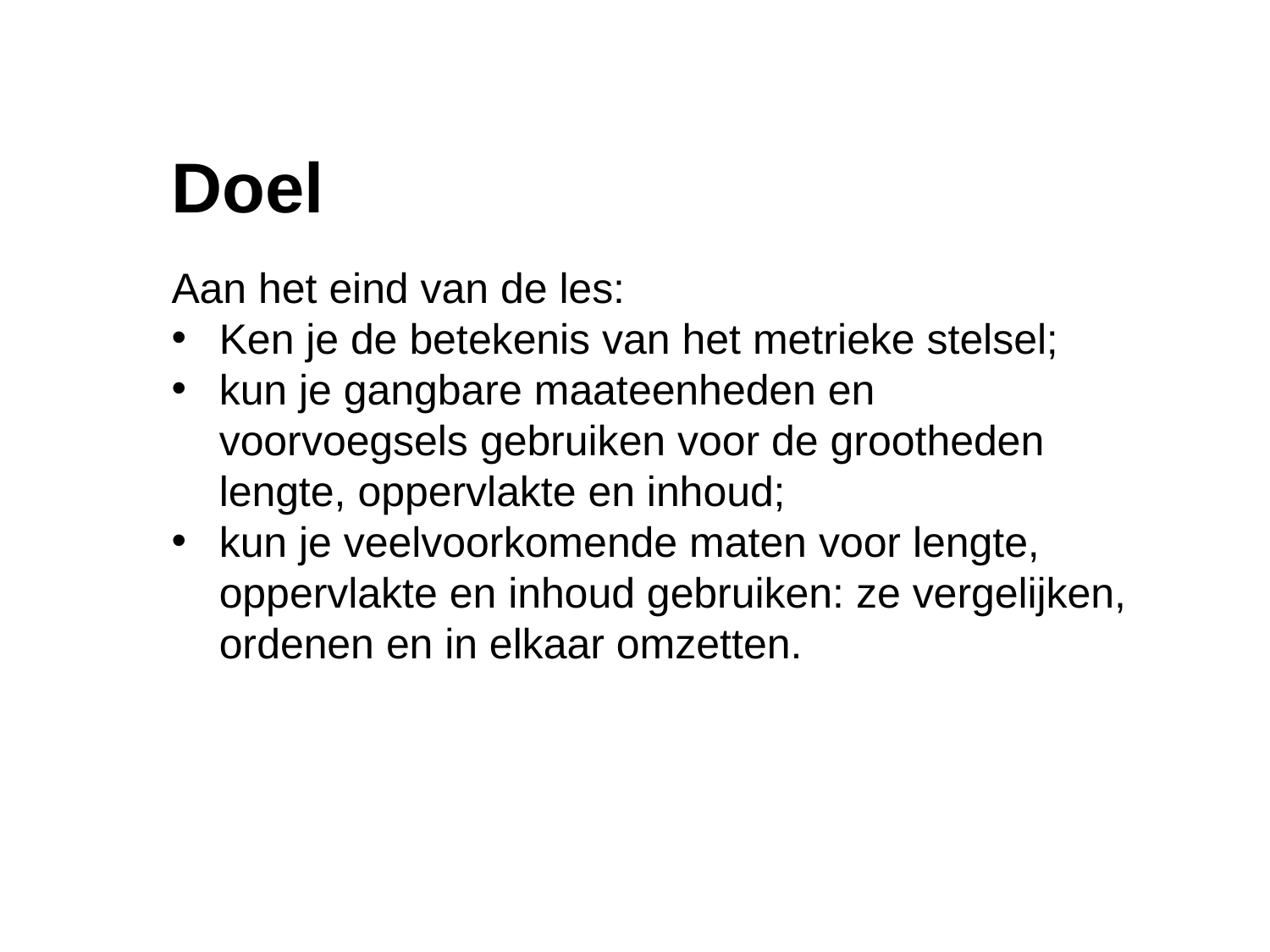

Doel

Aan het eind van de les:
Ken je de betekenis van het metrieke stelsel;
kun je gangbare maateenheden en voorvoegsels gebruiken voor de grootheden lengte, oppervlakte en inhoud;
kun je veelvoorkomende maten voor lengte, oppervlakte en inhoud gebruiken: ze vergelijken, ordenen en in elkaar omzetten.